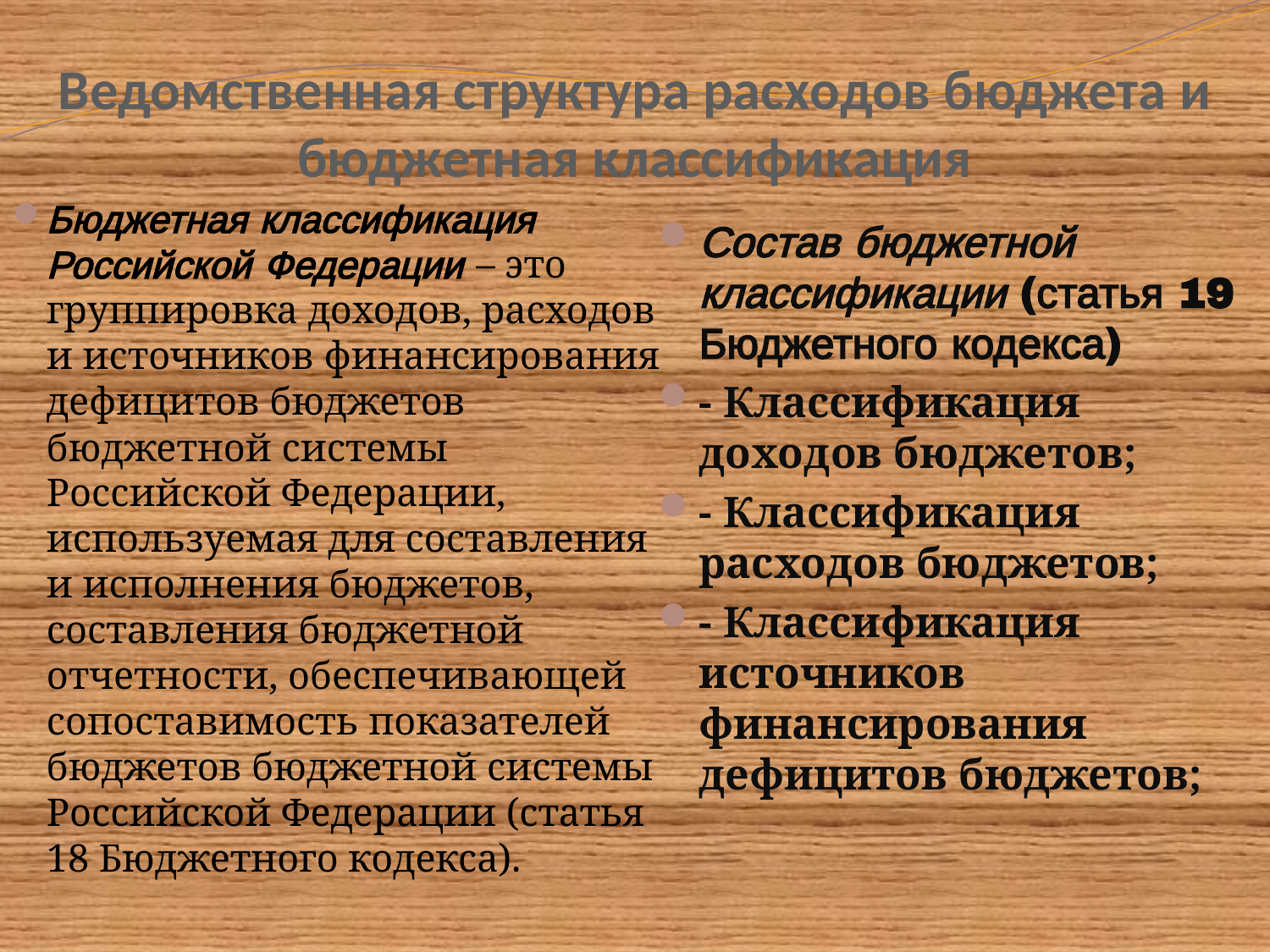

# Ведомственная структура расходов бюджета и бюджетная классификация
Бюджетная классификация Российской Федерации – это группировка доходов, расходов и источников финансирования дефицитов бюджетов бюджетной системы Российской Федерации, используемая для составления и исполнения бюджетов, составления бюджетной отчетности, обеспечивающей сопоставимость показателей бюджетов бюджетной системы Российской Федерации (статья 18 Бюджетного кодекса).

Состав бюджетной классификации (статья 19 Бюджетного кодекса)
- Классификация доходов бюджетов;
- Классификация расходов бюджетов;
- Классификация источников финансирования дефицитов бюджетов;